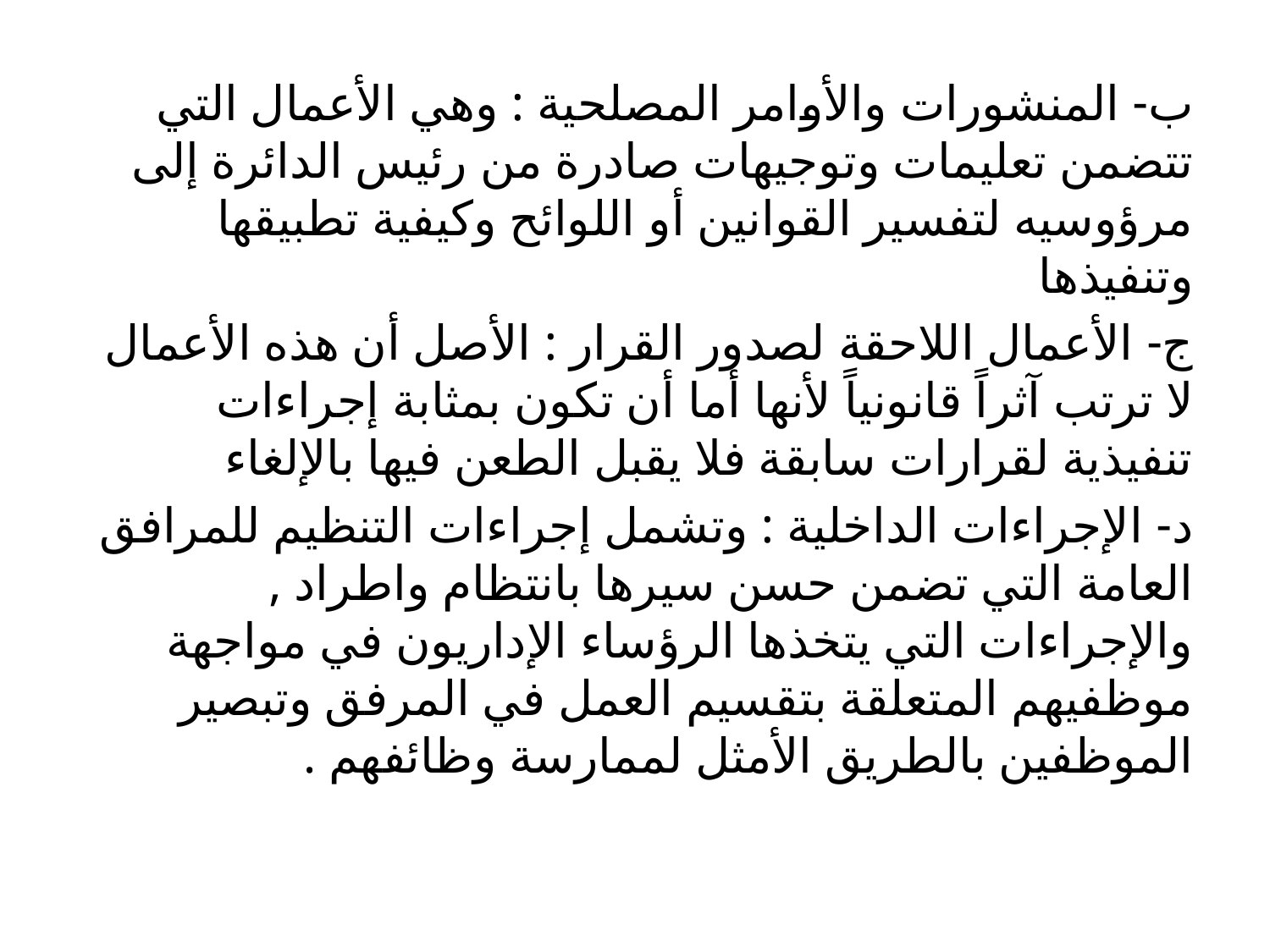

ب- المنشورات والأوامر المصلحية : وهي الأعمال التي تتضمن تعليمات وتوجيهات صادرة من رئيس الدائرة إلى مرؤوسيه لتفسير القوانين أو اللوائح وكيفية تطبيقها وتنفيذها
ج- الأعمال اللاحقة لصدور القرار : الأصل أن هذه الأعمال لا ترتب آثراً قانونياً لأنها أما أن تكون بمثابة إجراءات تنفيذية لقرارات سابقة فلا يقبل الطعن فيها بالإلغاء
د- الإجراءات الداخلية : وتشمل إجراءات التنظيم للمرافق العامة التي تضمن حسن سيرها بانتظام واطراد , والإجراءات التي يتخذها الرؤساء الإداريون في مواجهة موظفيهم المتعلقة بتقسيم العمل في المرفق وتبصير الموظفين بالطريق الأمثل لممارسة وظائفهم .